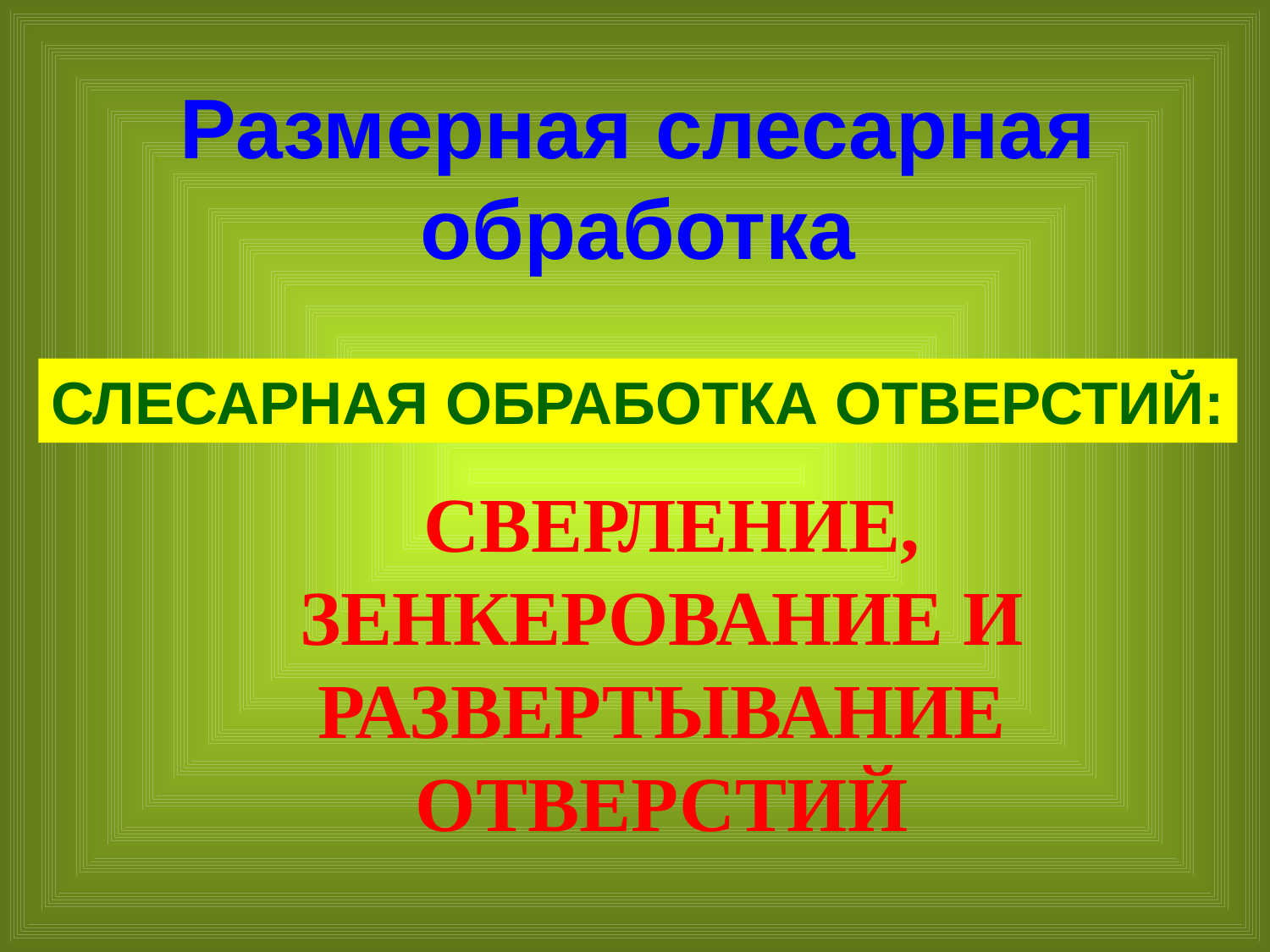

Размерная слесарная обработка
СЛЕСАРНАЯ ОБРАБОТКА ОТВЕРСТИЙ:
# СВЕРЛЕНИЕ, ЗЕНКЕРОВАНИЕ И РАЗВЕРТЫВАНИЕ ОТВЕРСТИЙ